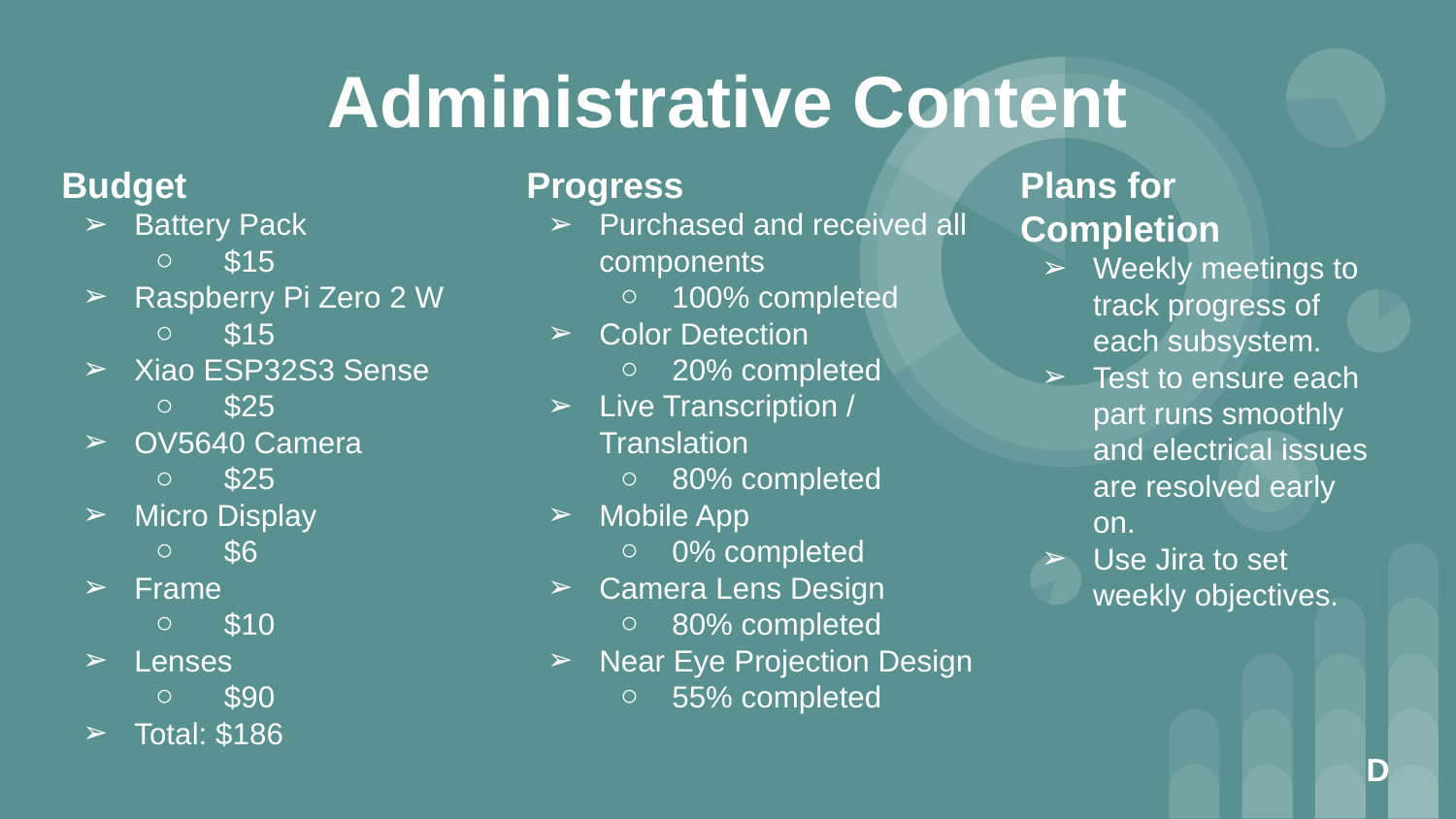

Administrative Content
Budget
Battery Pack
  $15
Raspberry Pi Zero 2 W
  $15
Xiao ESP32S3 Sense
  $25
OV5640 Camera
  $25
Micro Display
  $6
Frame
  $10
Lenses
  $90
Total: $186
Progress
Purchased and received all components
100% completed
Color Detection
20% completed
Live Transcription / Translation
80% completed
Mobile App
0% completed
Camera Lens Design
80% completed
Near Eye Projection Design
55% completed
Plans for Completion
Weekly meetings to track progress of each subsystem.
Test to ensure each part runs smoothly and electrical issues are resolved early on.
Use Jira to set weekly objectives.

D